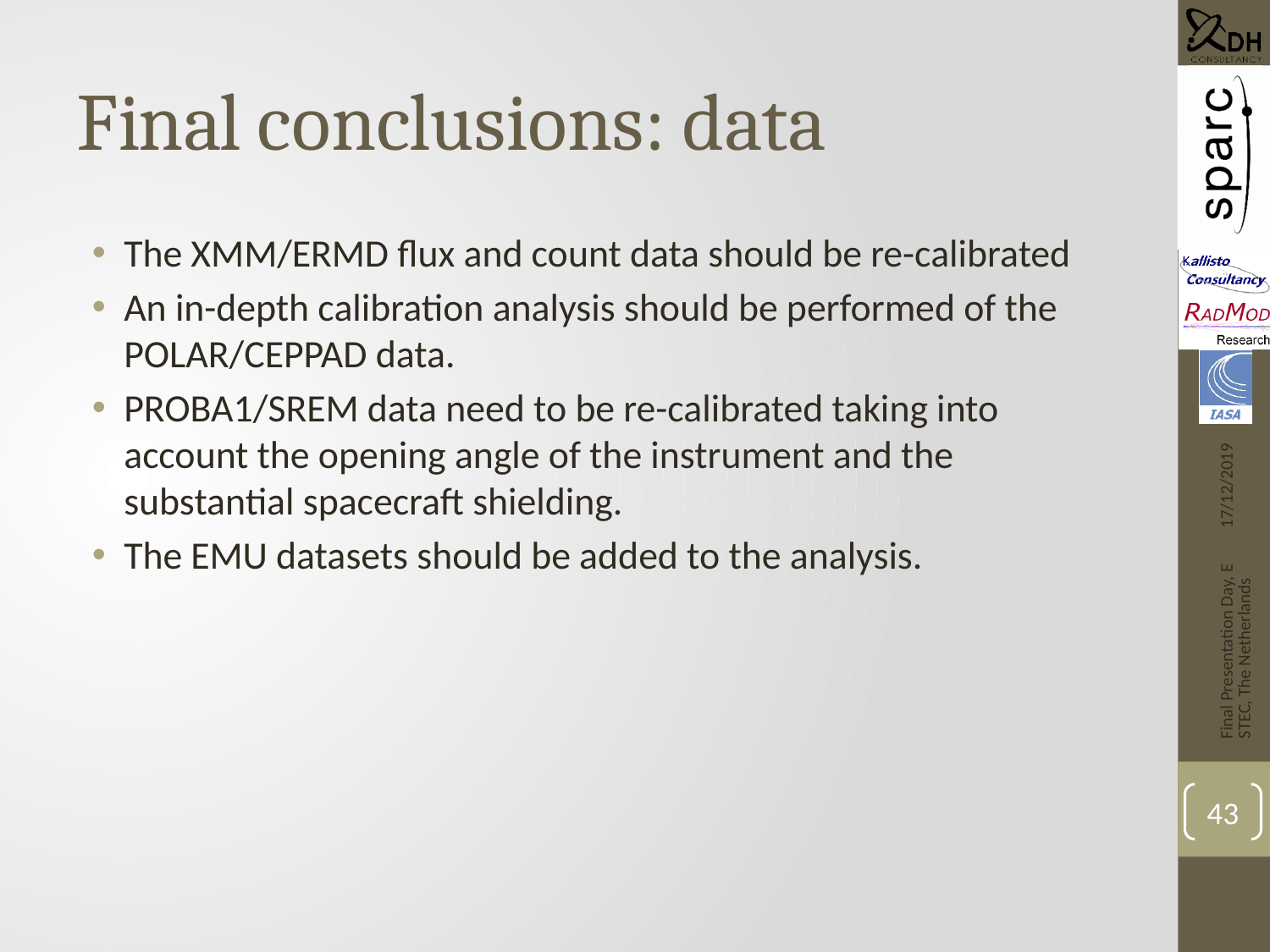

# Final conclusions: data
The XMM/ERMD flux and count data should be re-calibrated
An in-depth calibration analysis should be performed of the POLAR/CEPPAD data.
PROBA1/SREM data need to be re-calibrated taking into account the opening angle of the instrument and the substantial spacecraft shielding.
The EMU datasets should be added to the analysis.

17/12/2019
Final Presentation Day, ESTEC, The Netherlands
43